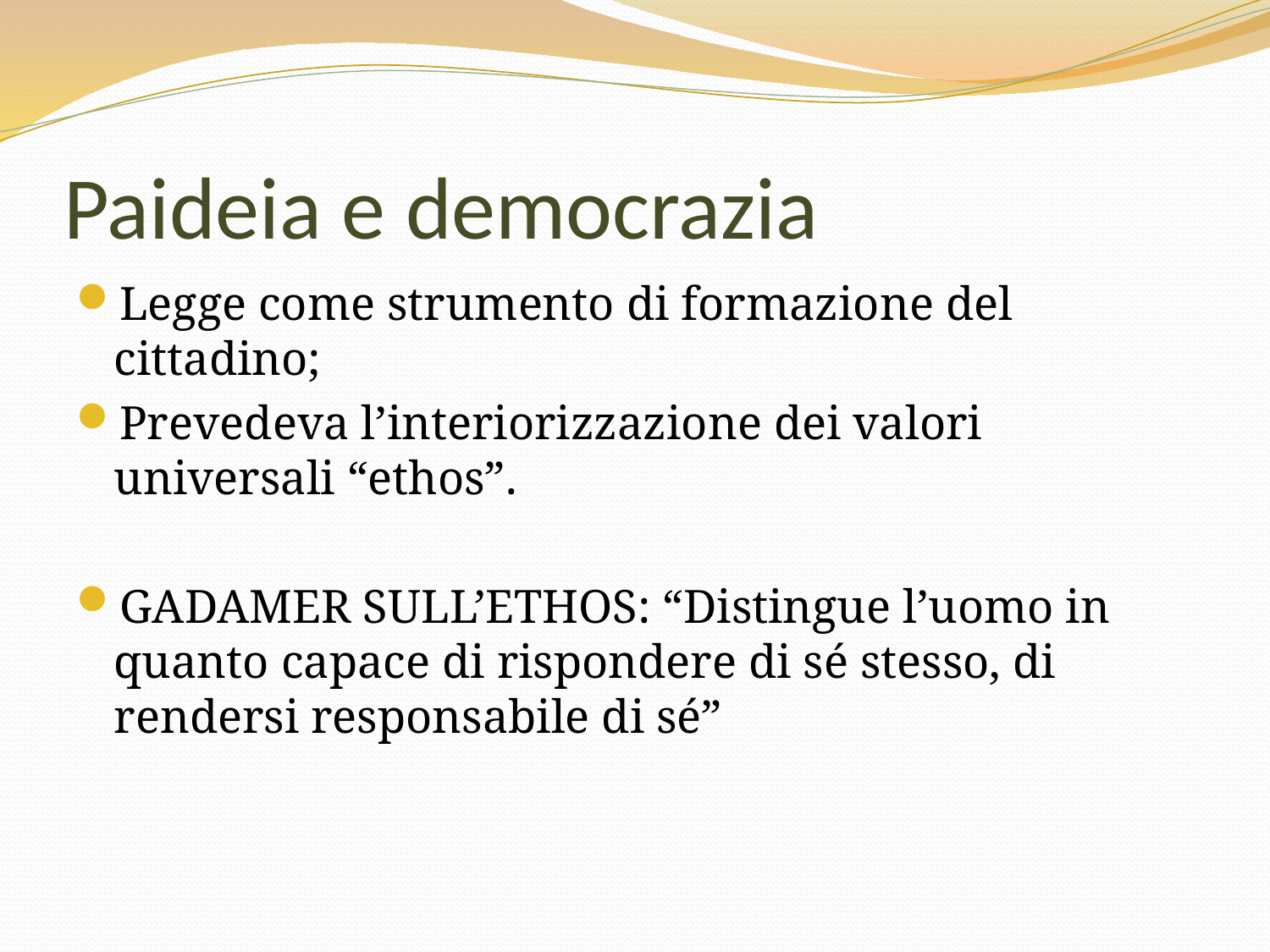

# Paideia e democrazia
Legge come strumento di formazione del cittadino;
Prevedeva l’interiorizzazione dei valori universali “ethos”.

GADAMER SULL’ETHOS: “Distingue l’uomo in quanto capace di rispondere di sé stesso, di rendersi responsabile di sé”